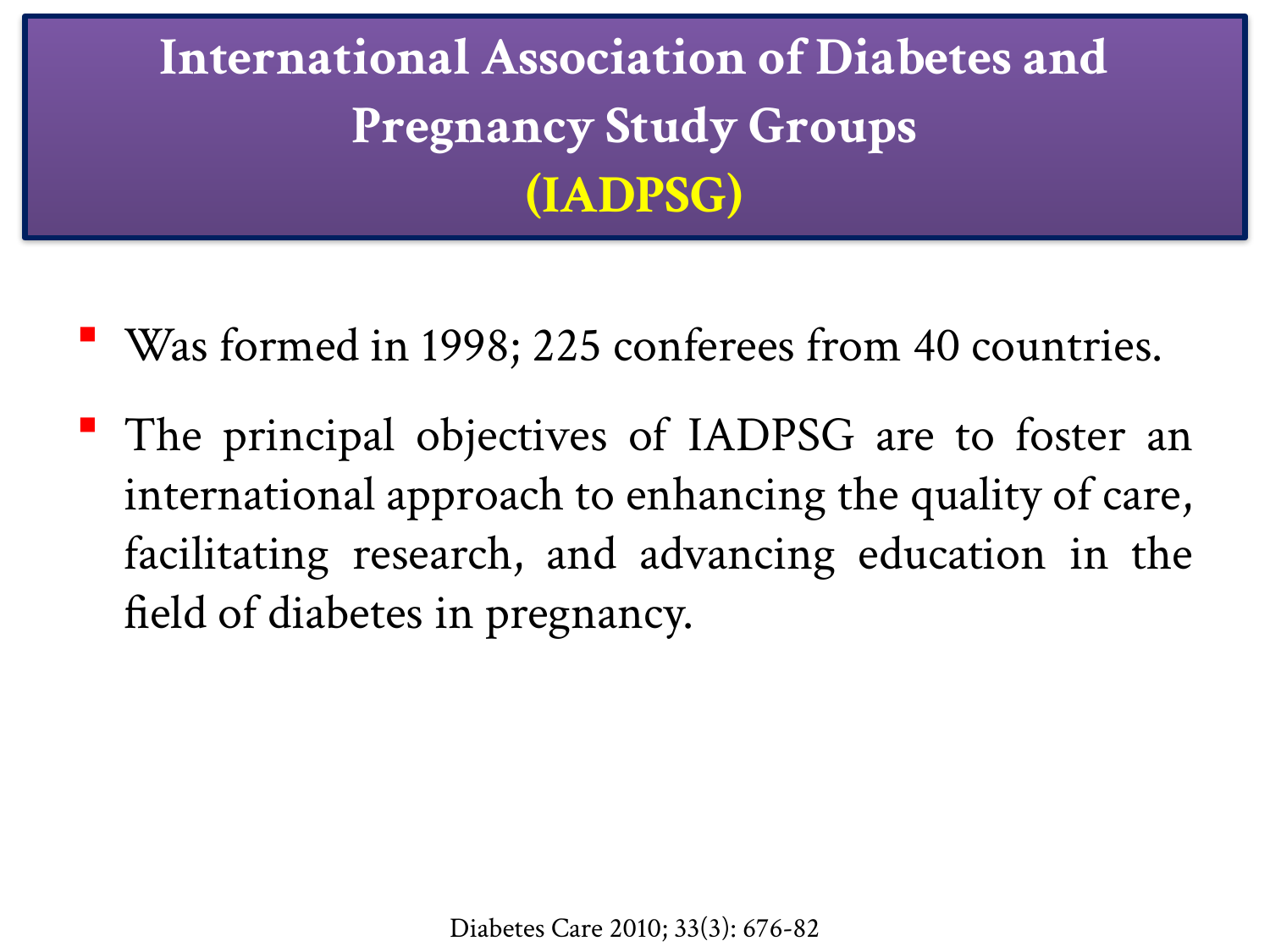

# International Association of Diabetes and Pregnancy Study Groups (IADPSG)
Was formed in 1998; 225 conferees from 40 countries.
The principal objectives of IADPSG are to foster an international approach to enhancing the quality of care, facilitating research, and advancing education in the field of diabetes in pregnancy.
Diabetes Care 2010; 33(3): 676-82